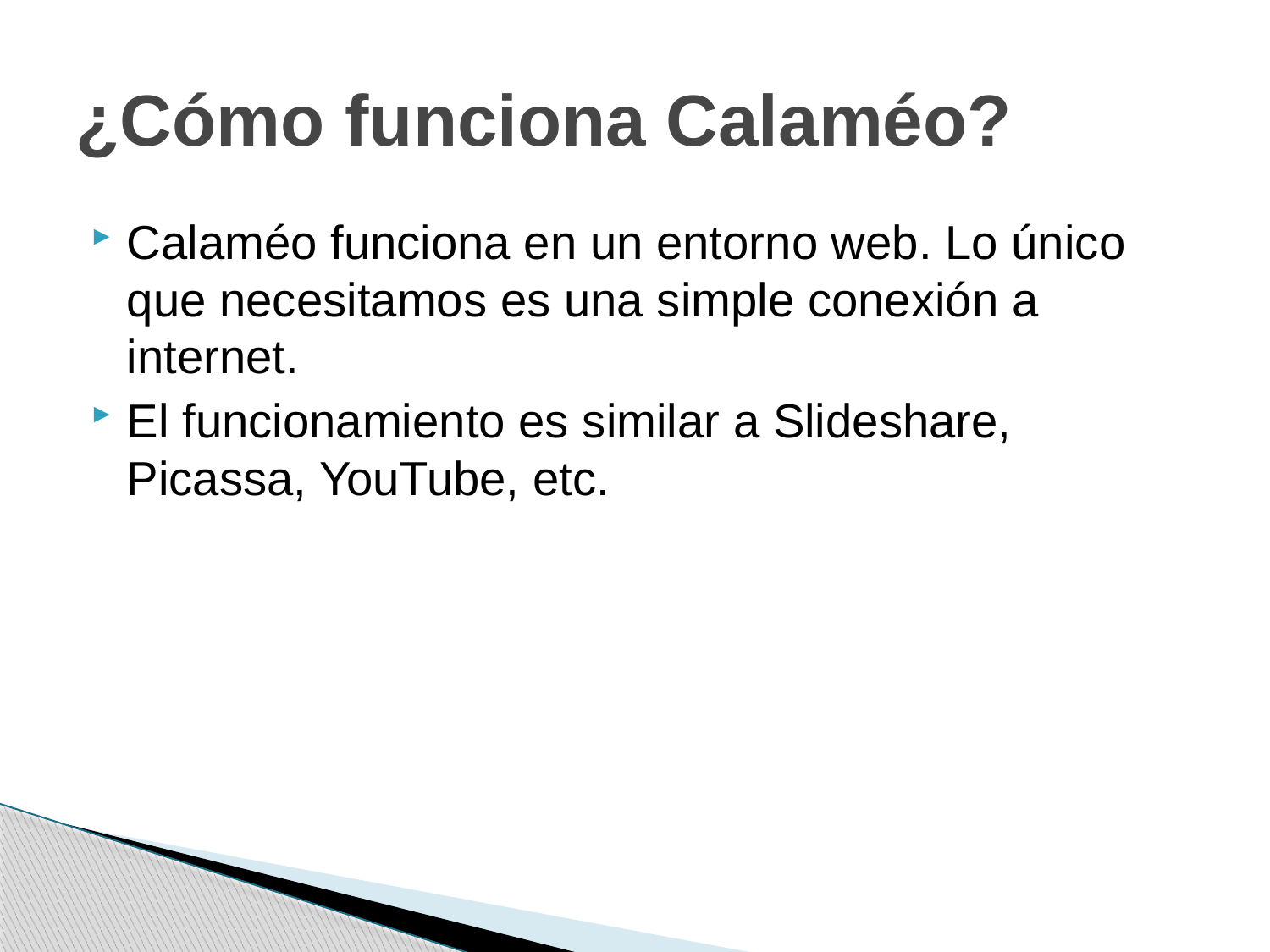

# ¿Cómo funciona Calaméo?
Calaméo funciona en un entorno web. Lo único que necesitamos es una simple conexión a internet.
El funcionamiento es similar a Slideshare, Picassa, YouTube, etc.